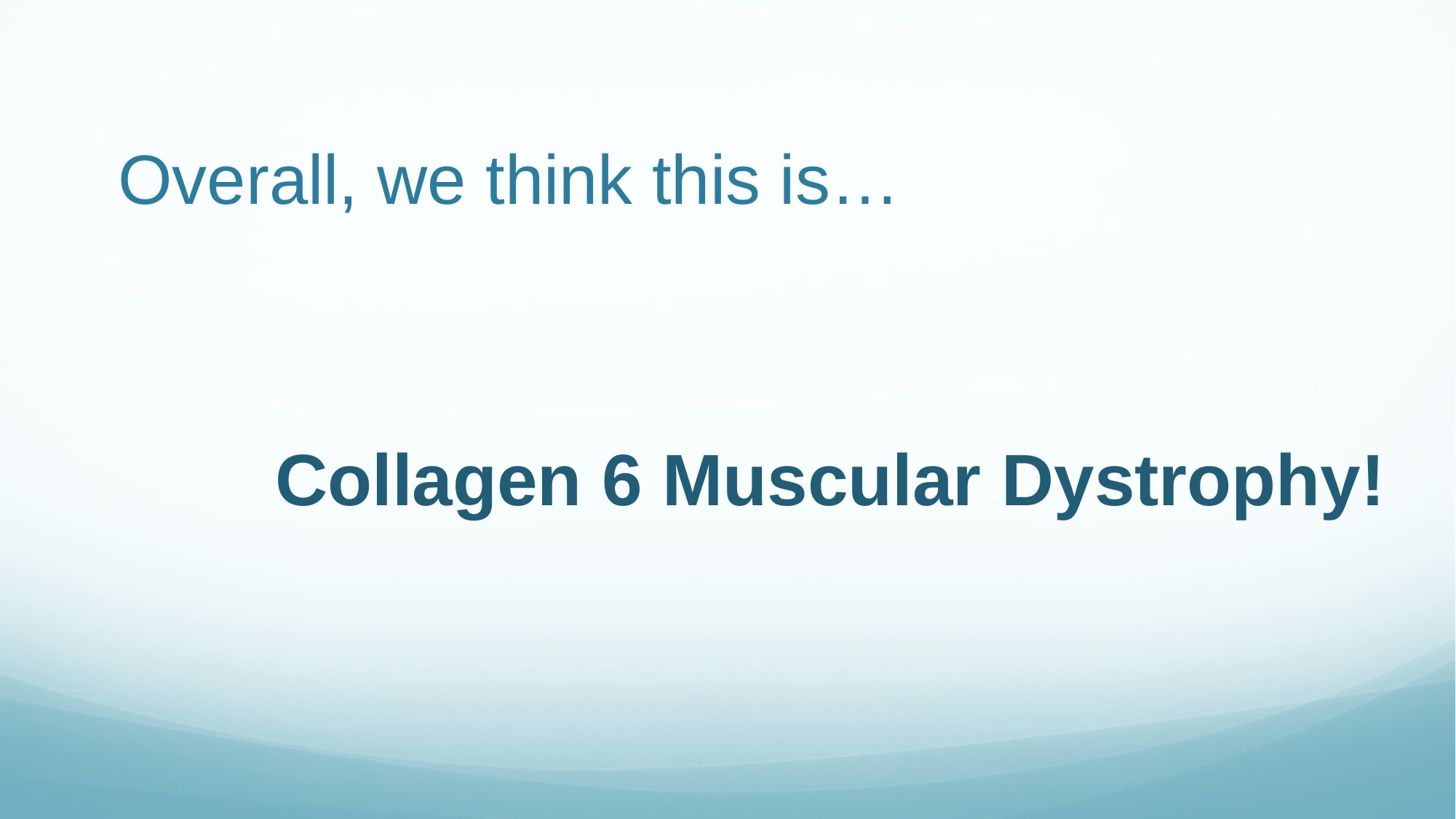

Overall, we think this is…
Collagen 6 Muscular Dystrophy!